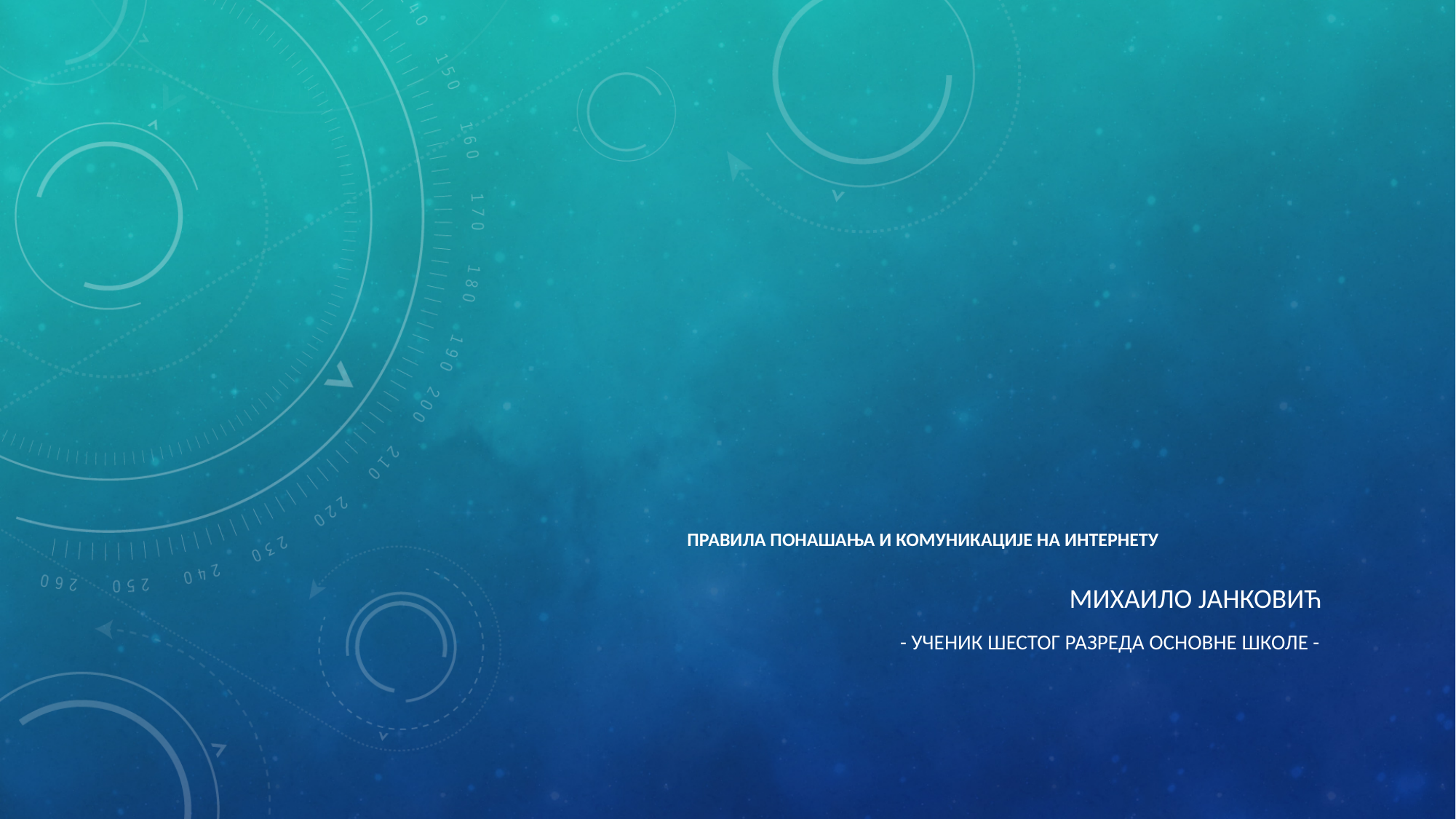

# ПРАВИЛА ПОНАШАЊА И КОМУНИКАЦИЈЕ НА ИНТЕРНЕТУ

МИХАИЛО ЈАНКОВИЋ
                                                                                        - ученик шестог разреда основне школе -